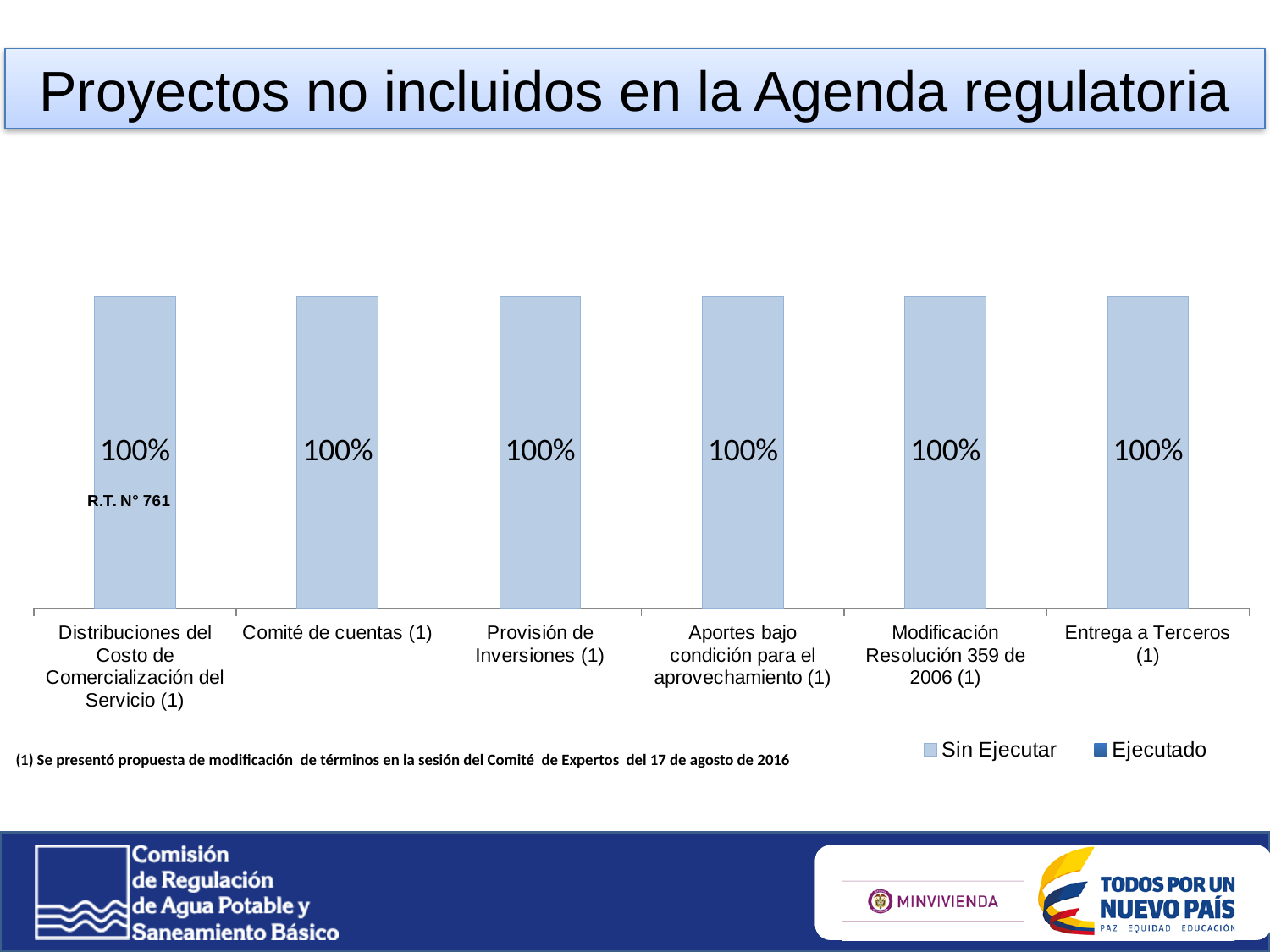

Proyectos no incluidos en la Agenda regulatoria

### Chart

| Category | Ejecutado | Sin Ejecutar |
|---|---|---|
| Distribuciones del Costo de Comercialización del Servicio (1) | 0.0 | 1.0 |
| Comité de cuentas (1) | 0.0 | 1.0 |
| Provisión de Inversiones (1) | 0.0 | 1.0 |
| Aportes bajo condición para el aprovechamiento (1) | 0.0 | 1.0 |
| Modificación Resolución 359 de 2006 (1) | 0.0 | 1.0 |
| Entrega a Terceros (1) | 0.0 | 1.0 |
(1) Se presentó propuesta de modificación  de términos en la sesión del Comité  de Expertos  del 17 de agosto de 2016